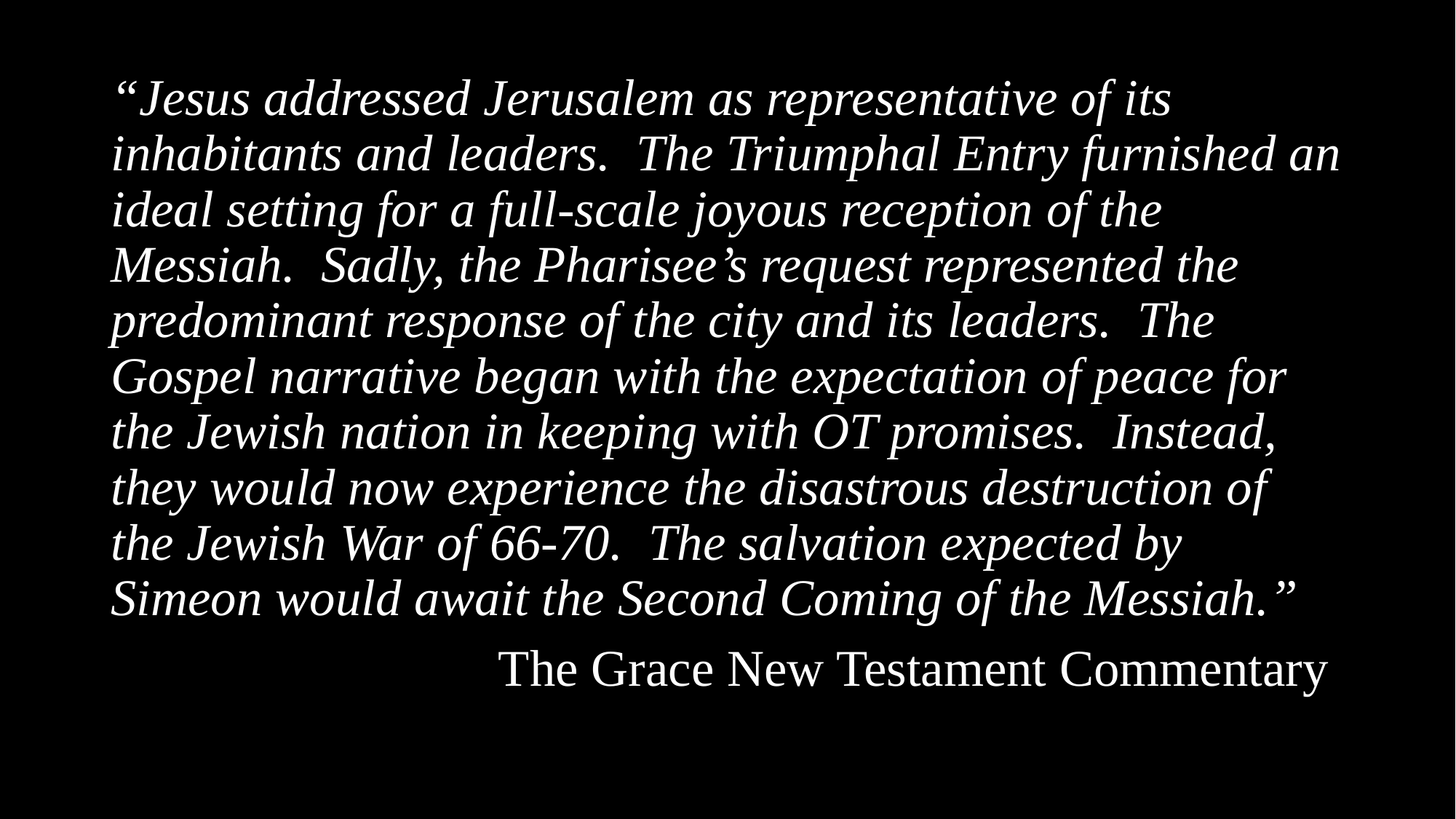

“Jesus addressed Jerusalem as representative of its inhabitants and leaders.  The Triumphal Entry furnished an ideal setting for a full-scale joyous reception of the Messiah.  Sadly, the Pharisee’s request represented the predominant response of the city and its leaders.  The Gospel narrative began with the expectation of peace for the Jewish nation in keeping with OT promises.  Instead, they would now experience the disastrous destruction of the Jewish War of 66-70.  The salvation expected by Simeon would await the Second Coming of the Messiah.”
                              The Grace New Testament Commentary